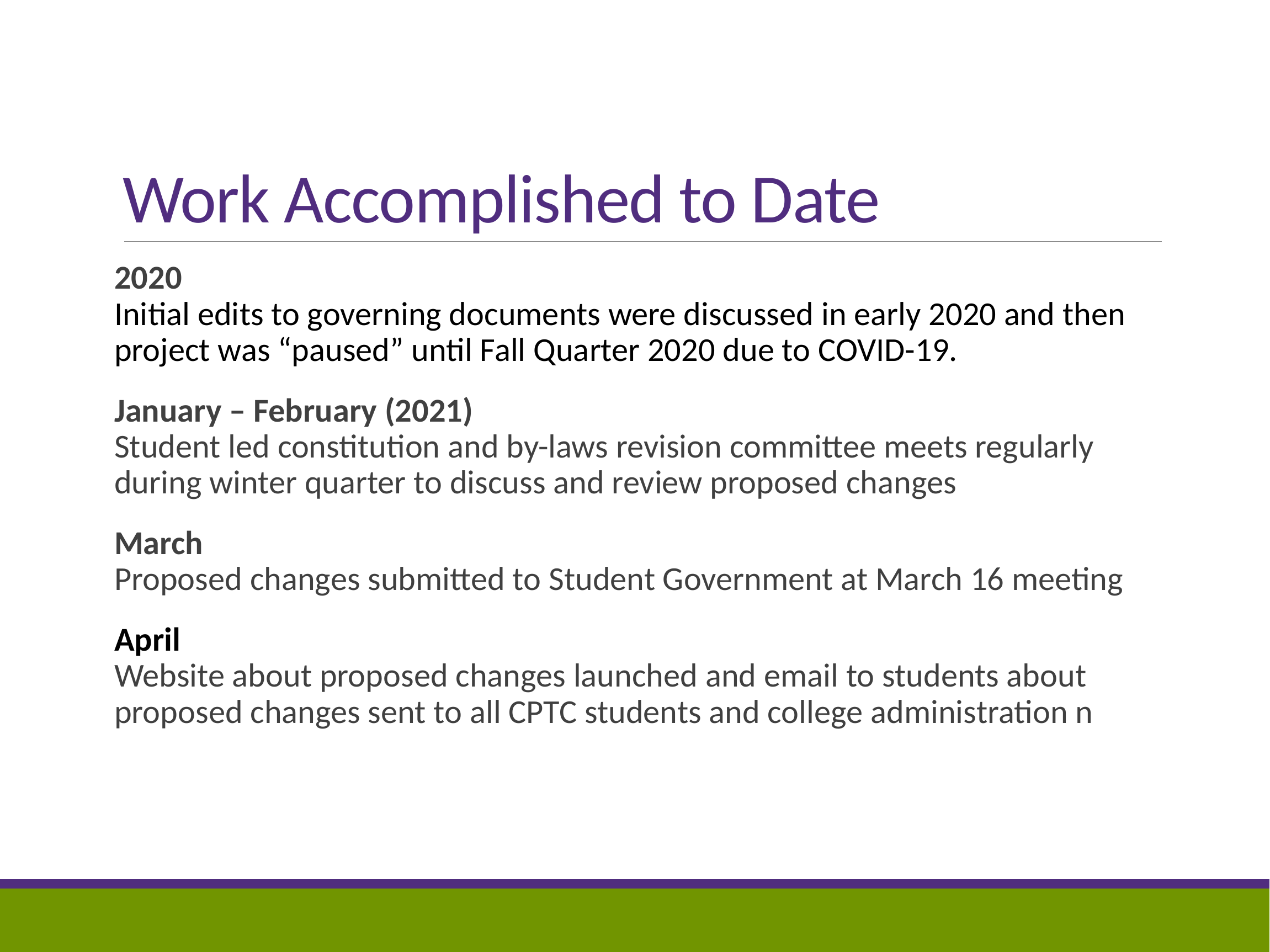

# Work Accomplished to Date
2020
Initial edits to governing documents were discussed in early 2020 and then project was “paused” until Fall Quarter 2020 due to COVID-19.
January – February (2021)
Student led constitution and by-laws revision committee meets regularly during winter quarter to discuss and review proposed changes
March
Proposed changes submitted to Student Government at March 16 meeting
April
Website about proposed changes launched and email to students about proposed changes sent to all CPTC students and college administration n